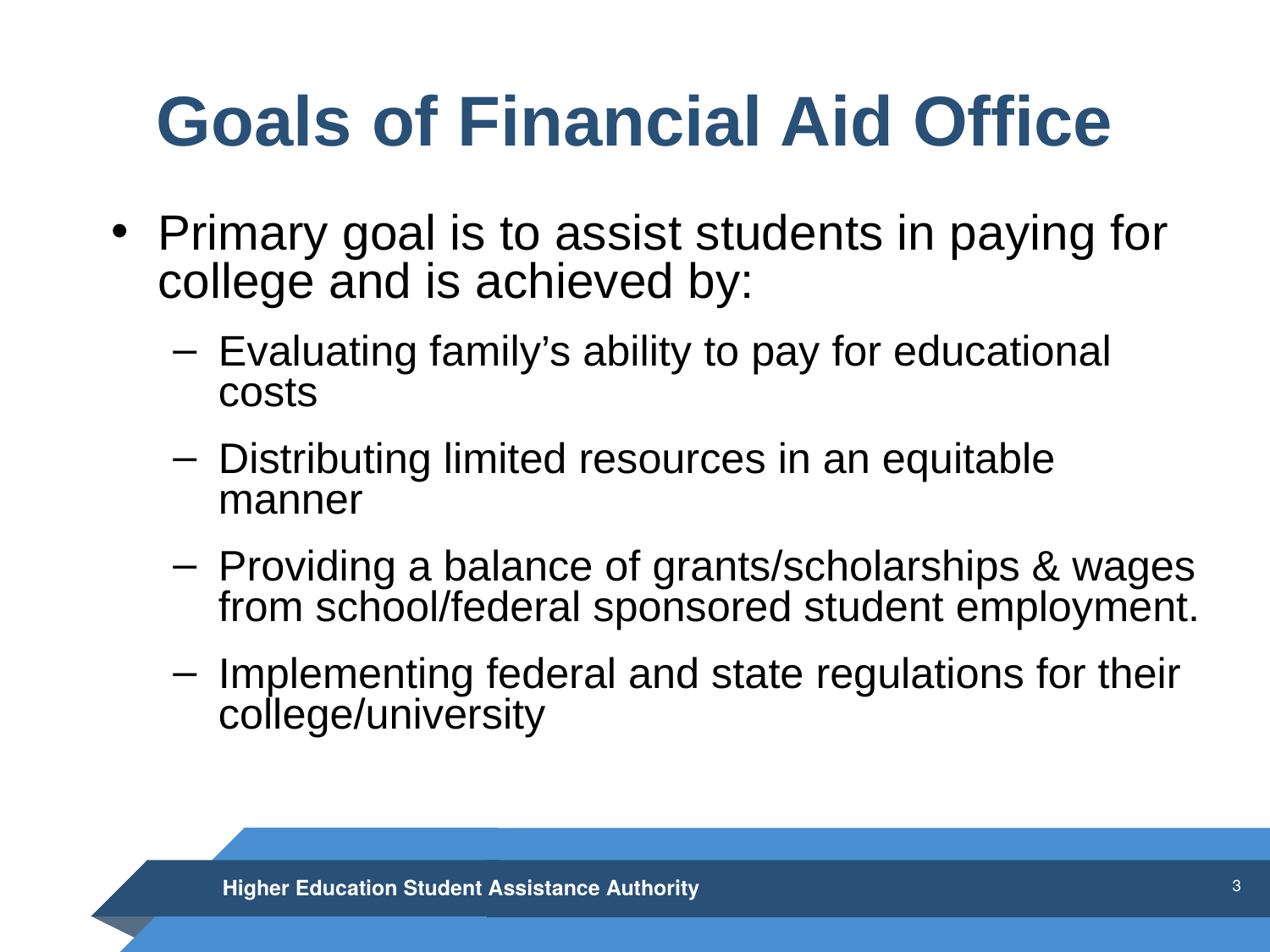

# Goals of Financial Aid Office
Primary goal is to assist students in paying for college and is achieved by:
Evaluating family’s ability to pay for educational costs
Distributing limited resources in an equitable manner
Providing a balance of grants/scholarships & wages from school/federal sponsored student employment.
Implementing federal and state regulations for their college/university
Higher Education Student Assistance Authority
3